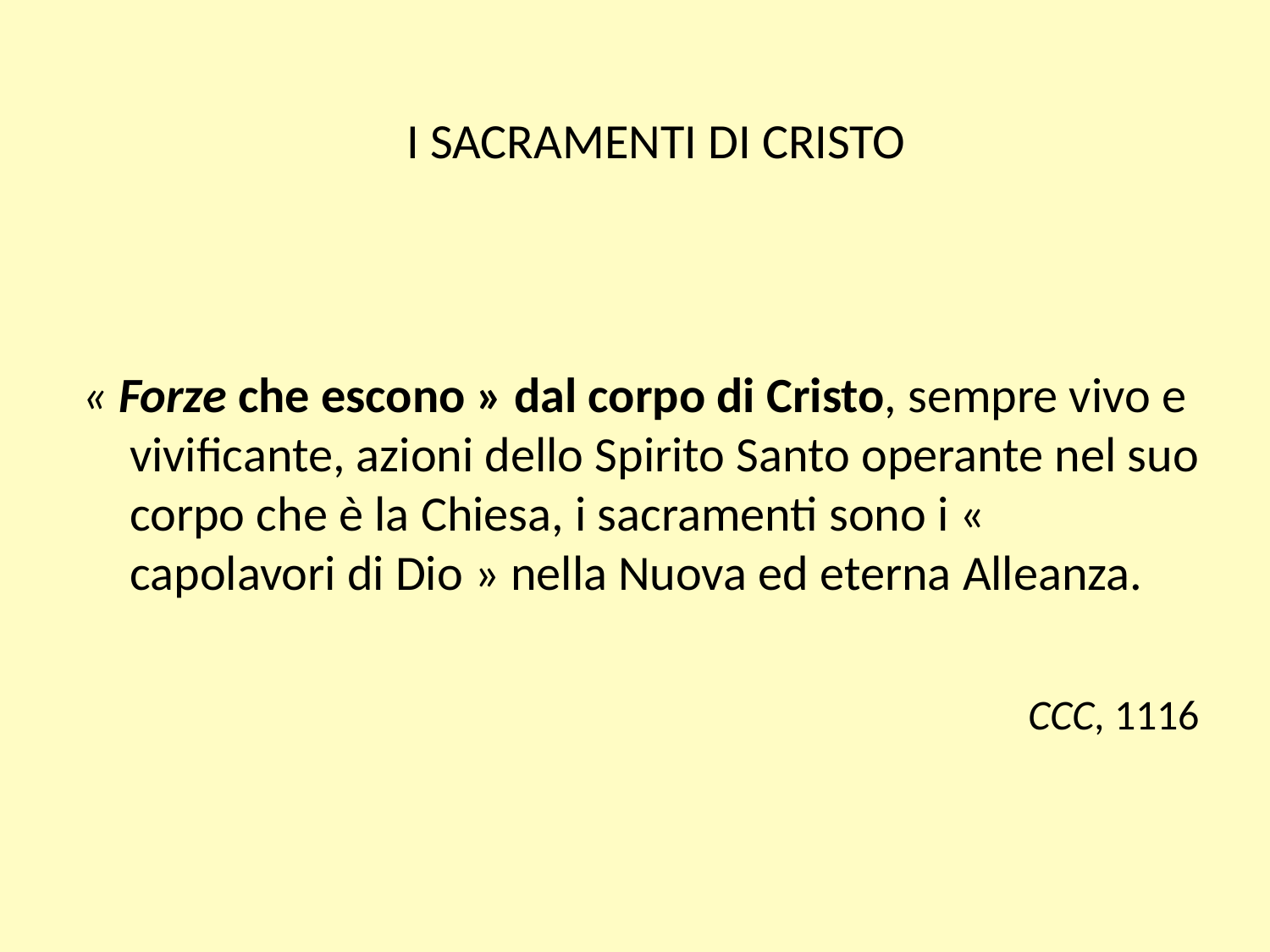

#
I SACRAMENTI DI CRISTO
« Forze che escono » dal corpo di Cristo, sempre vivo e vivificante, azioni dello Spirito Santo operante nel suo corpo che è la Chiesa, i sacramenti sono i « capolavori di Dio » nella Nuova ed eterna Alleanza.

CCC, 1116